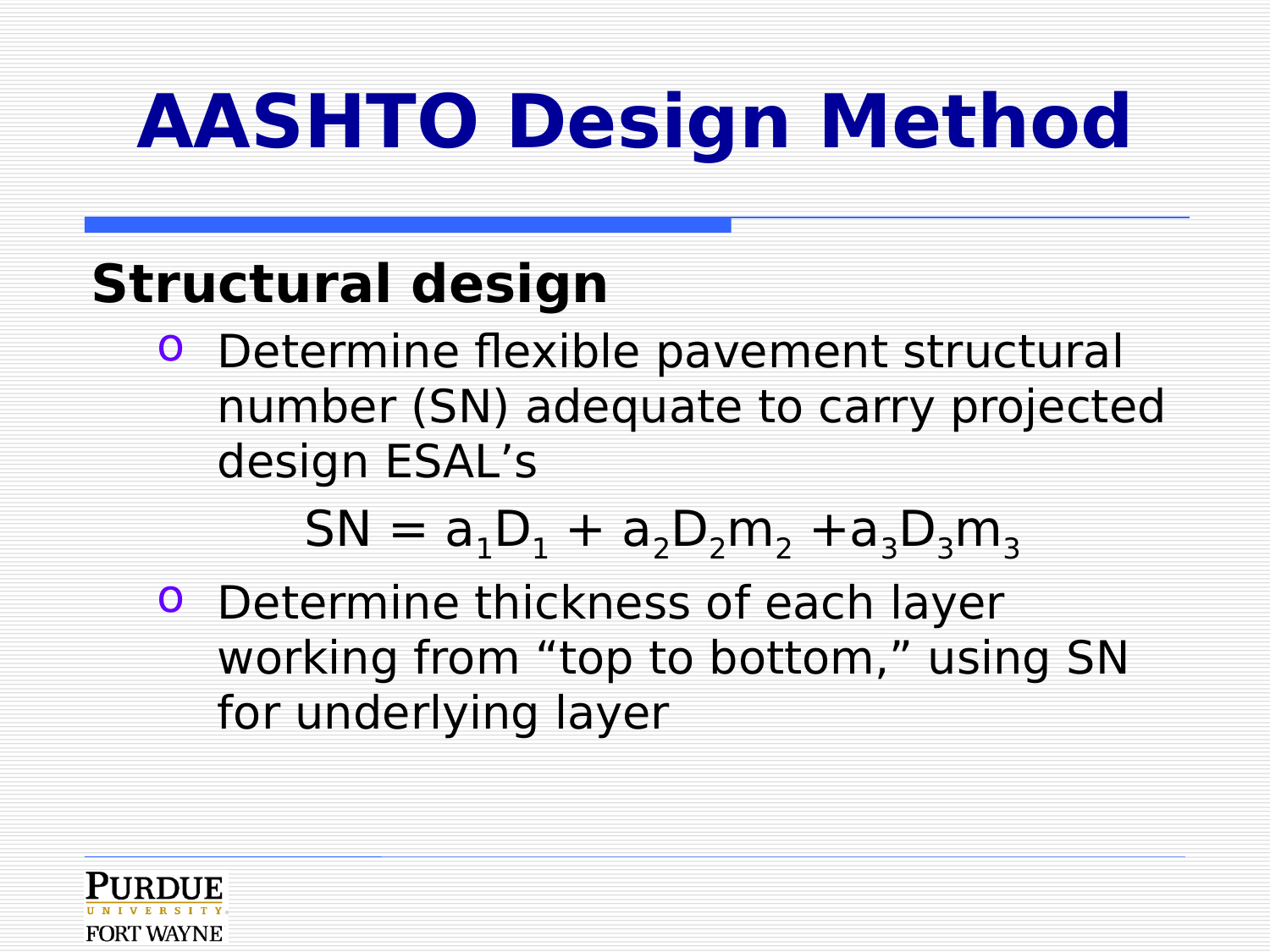

# AASHTO Design Method
Structural design
Determine flexible pavement structural number (SN) adequate to carry projected design ESAL’s
      SN = a1D1 + a2D2m2 +a3D3m3
Determine thickness of each layer working from “top to bottom,” using SN for underlying layer